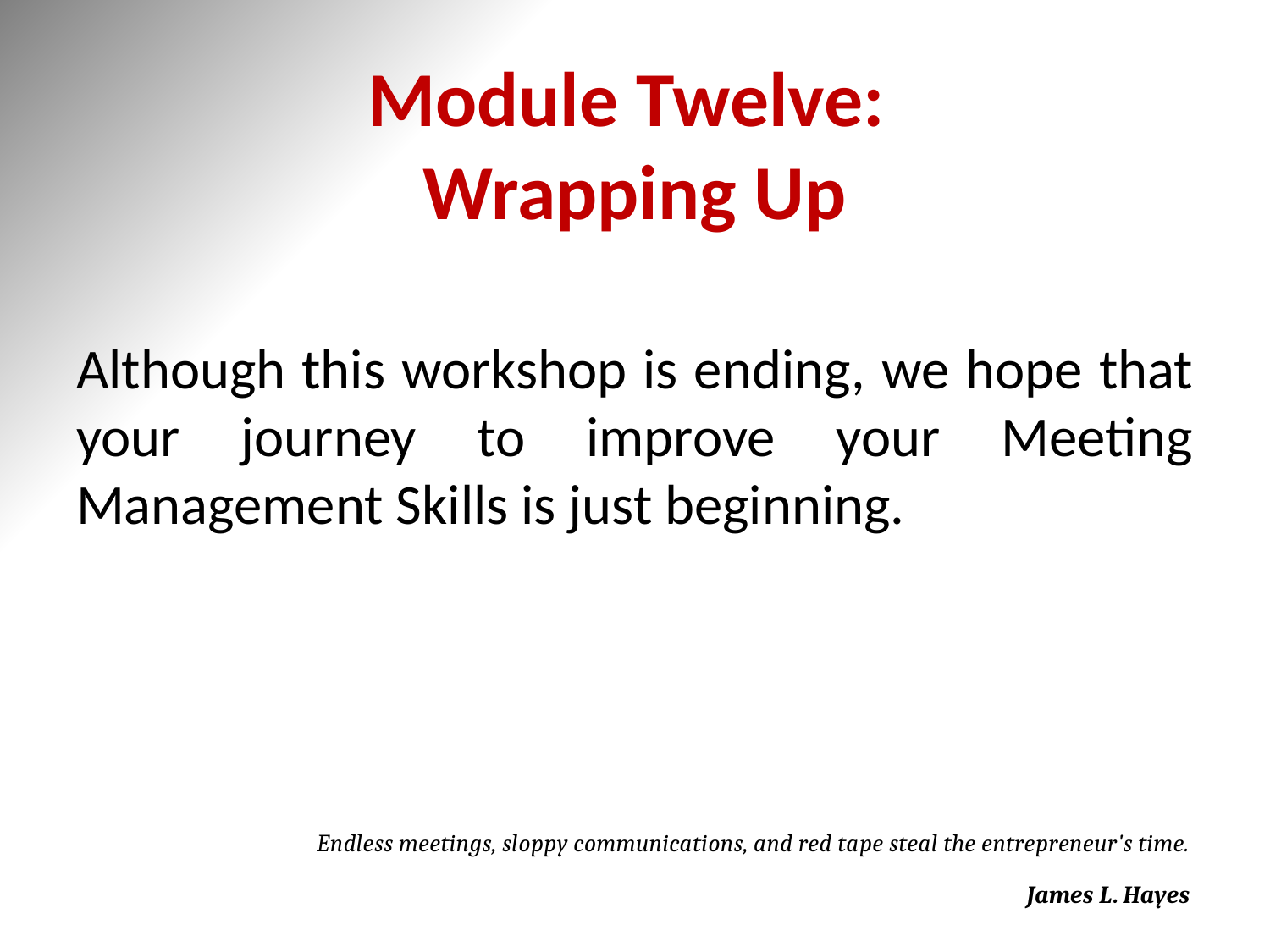

# Module Twelve: Wrapping Up
Although this workshop is ending, we hope that your journey to improve your Meeting Management Skills is just beginning.
Endless meetings, sloppy communications, and red tape steal the entrepreneur's time.
James L. Hayes